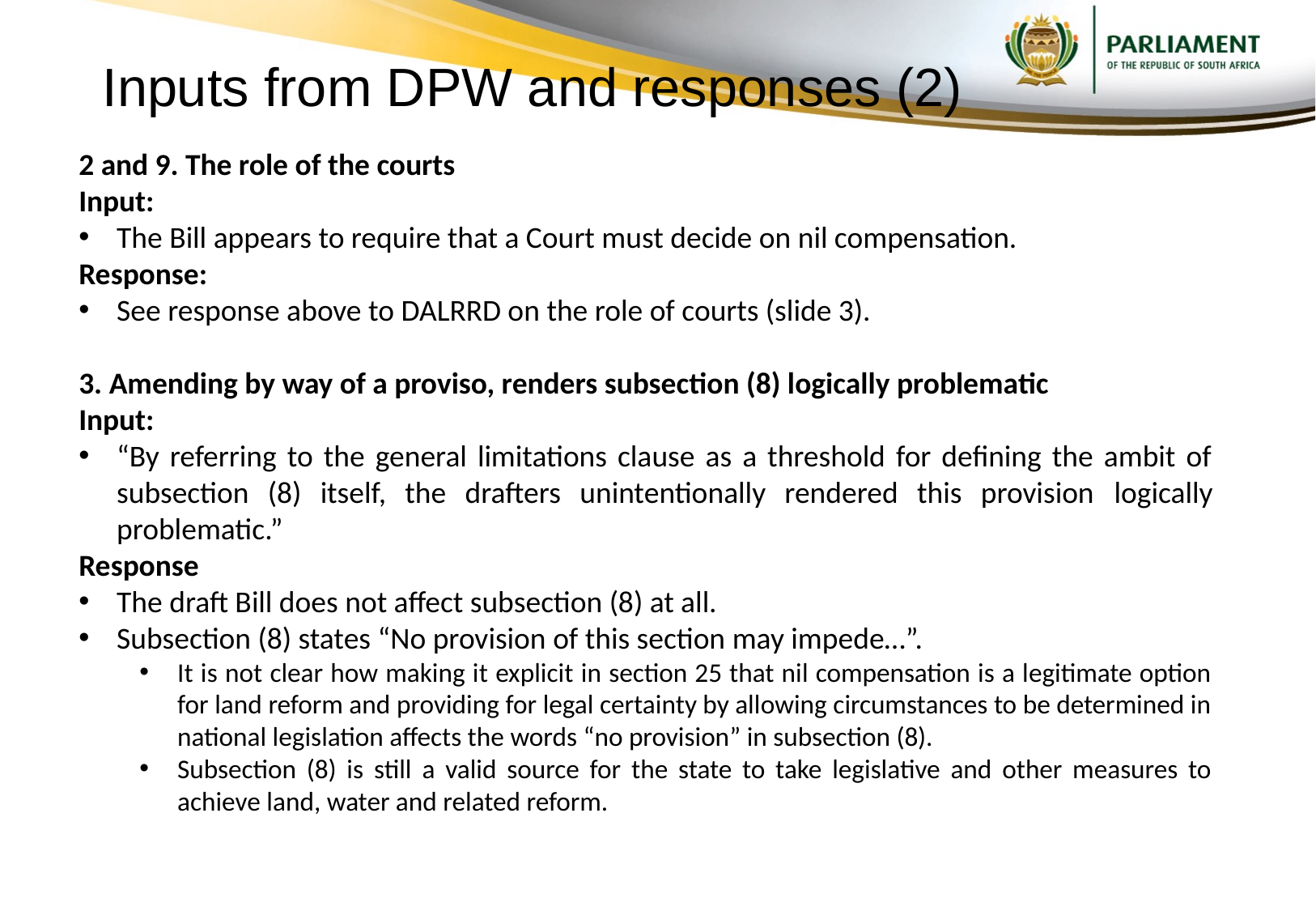

# Inputs from DPW and responses (2)
2 and 9. The role of the courts
Input:
The Bill appears to require that a Court must decide on nil compensation.
Response:
See response above to DALRRD on the role of courts (slide 3).

3. Amending by way of a proviso, renders subsection (8) logically problematic
Input:
“By referring to the general limitations clause as a threshold for defining the ambit of subsection (8) itself, the drafters unintentionally rendered this provision logically problematic.”
Response
The draft Bill does not affect subsection (8) at all.
Subsection (8) states “No provision of this section may impede…”.
It is not clear how making it explicit in section 25 that nil compensation is a legitimate option for land reform and providing for legal certainty by allowing circumstances to be determined in national legislation affects the words “no provision” in subsection (8).
Subsection (8) is still a valid source for the state to take legislative and other measures to achieve land, water and related reform.